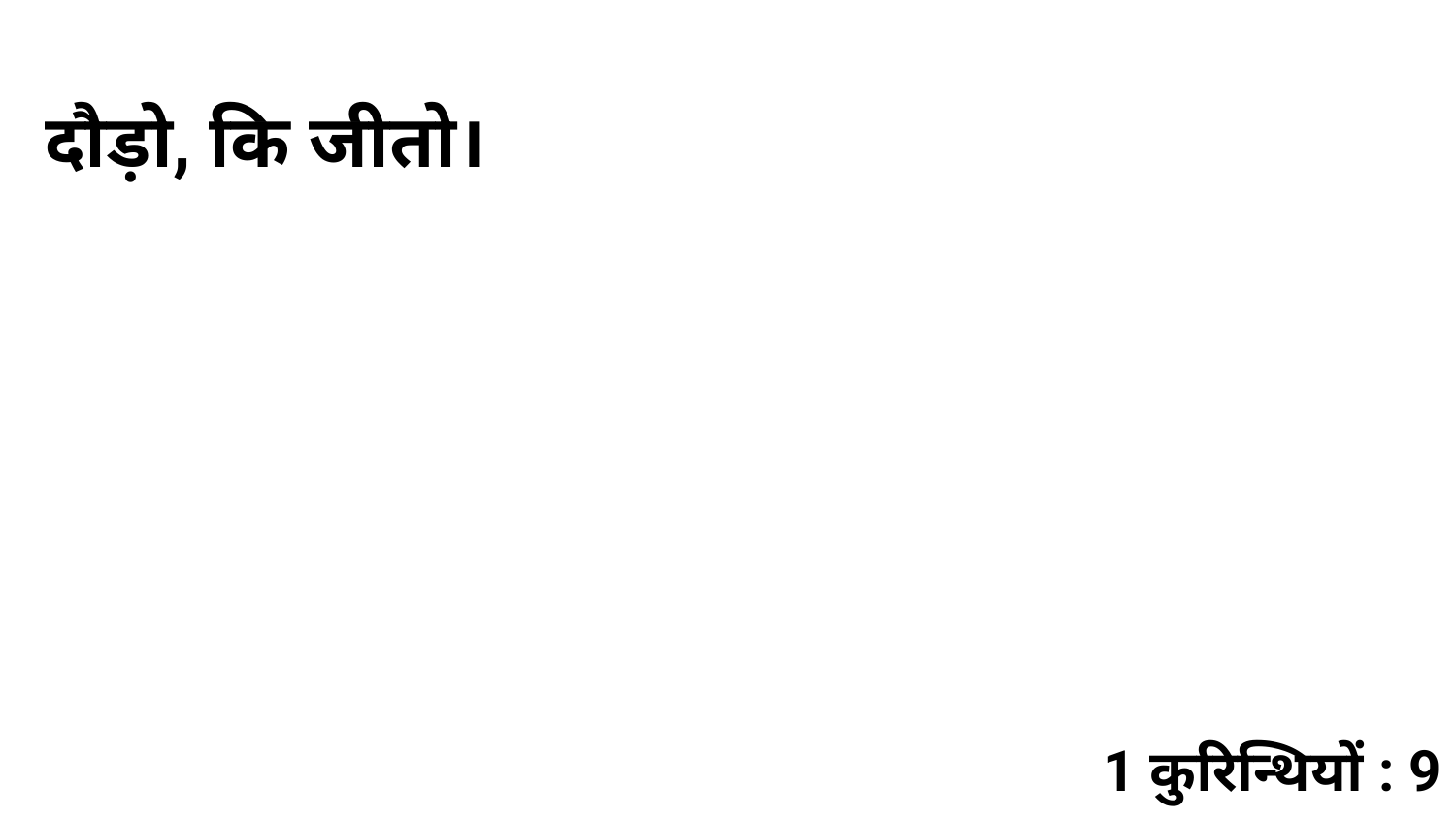

दौड़ो, कि जीतो।
1 कुरिन्थियों : 9